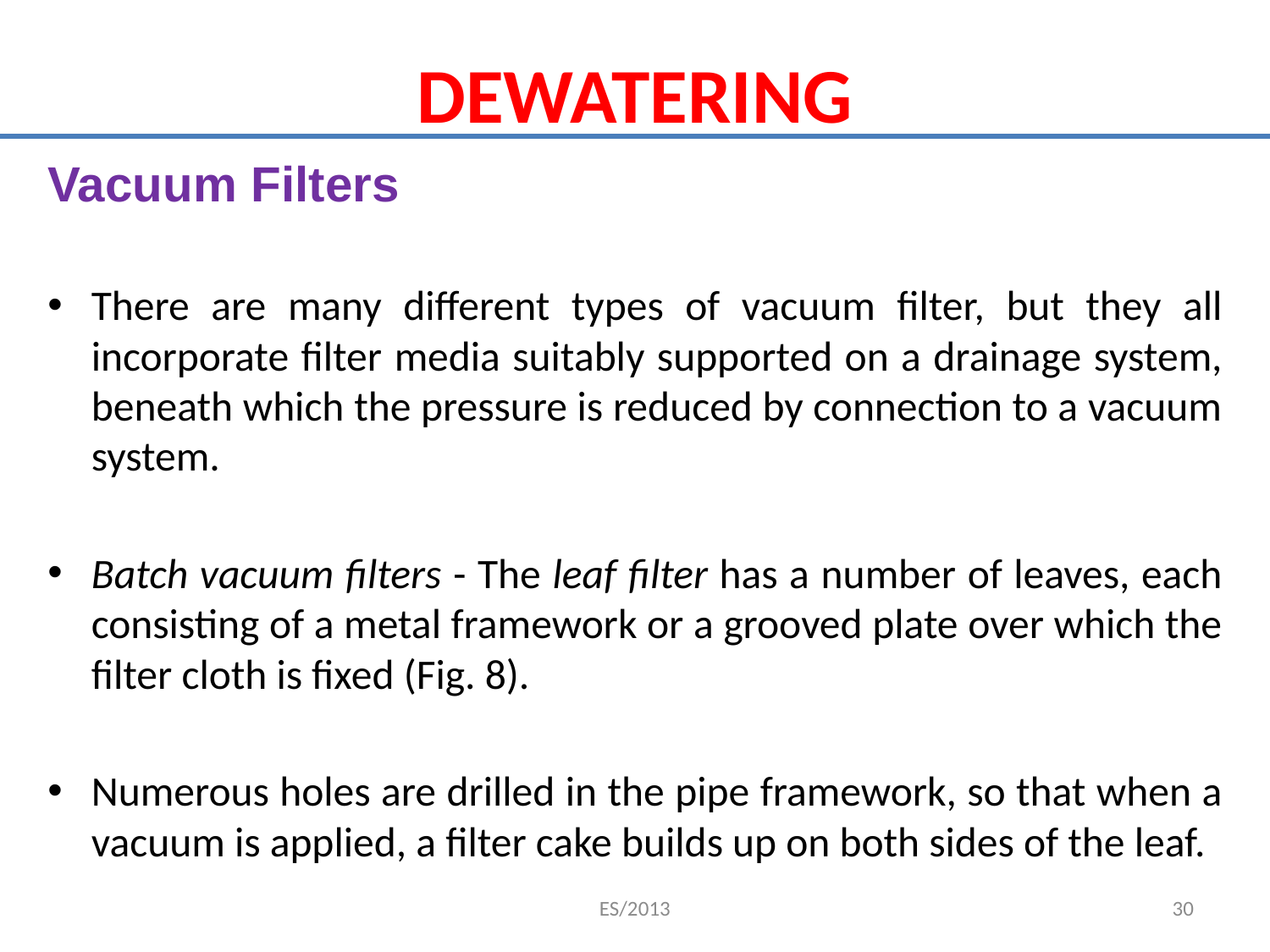

# DEWATERING
Vacuum Filters

There are many different types of vacuum filter, but they all incorporate filter media suitably supported on a drainage system, beneath which the pressure is reduced by connection to a vacuum system.

Batch vacuum filters - The leaf filter has a number of leaves, each consisting of a metal framework or a grooved plate over which the filter cloth is fixed (Fig. 8).

Numerous holes are drilled in the pipe framework, so that when a vacuum is applied, a filter cake builds up on both sides of the leaf.

ES/2013
30